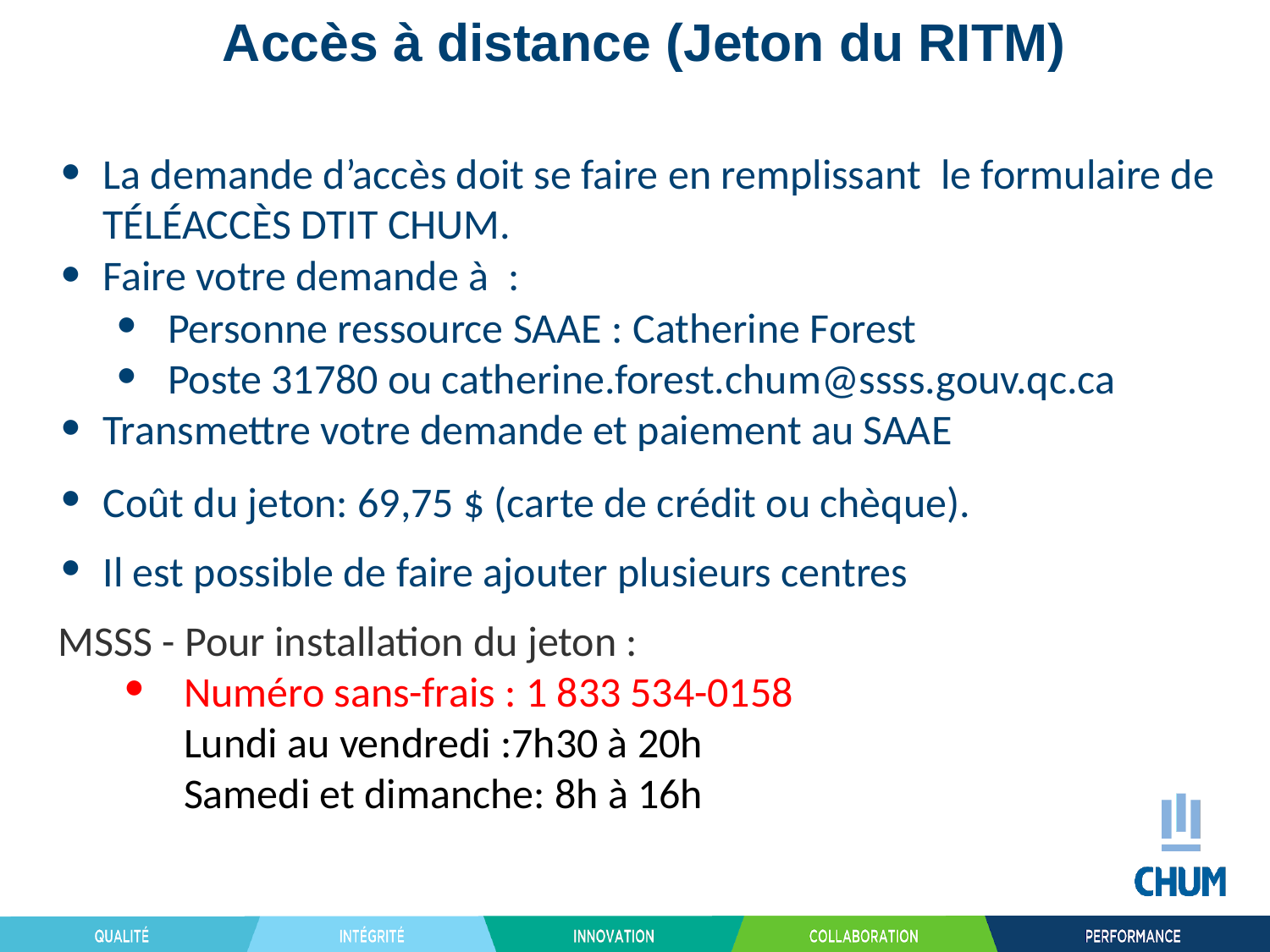

# Accès à distance (Jeton du RITM)
La demande d’accès doit se faire en remplissant  le formulaire de TÉLÉACCÈS DTIT CHUM.
Faire votre demande à  :
Personne ressource SAAE : Catherine Forest
Poste 31780 ou catherine.forest.chum@ssss.gouv.qc.ca
Transmettre votre demande et paiement au SAAE
Coût du jeton: 69,75 $ (carte de crédit ou chèque).
Il est possible de faire ajouter plusieurs centres
MSSS - Pour installation du jeton :
Numéro sans-frais : 1 833 534-0158
Lundi au vendredi :7h30 à 20h
Samedi et dimanche: 8h à 16h